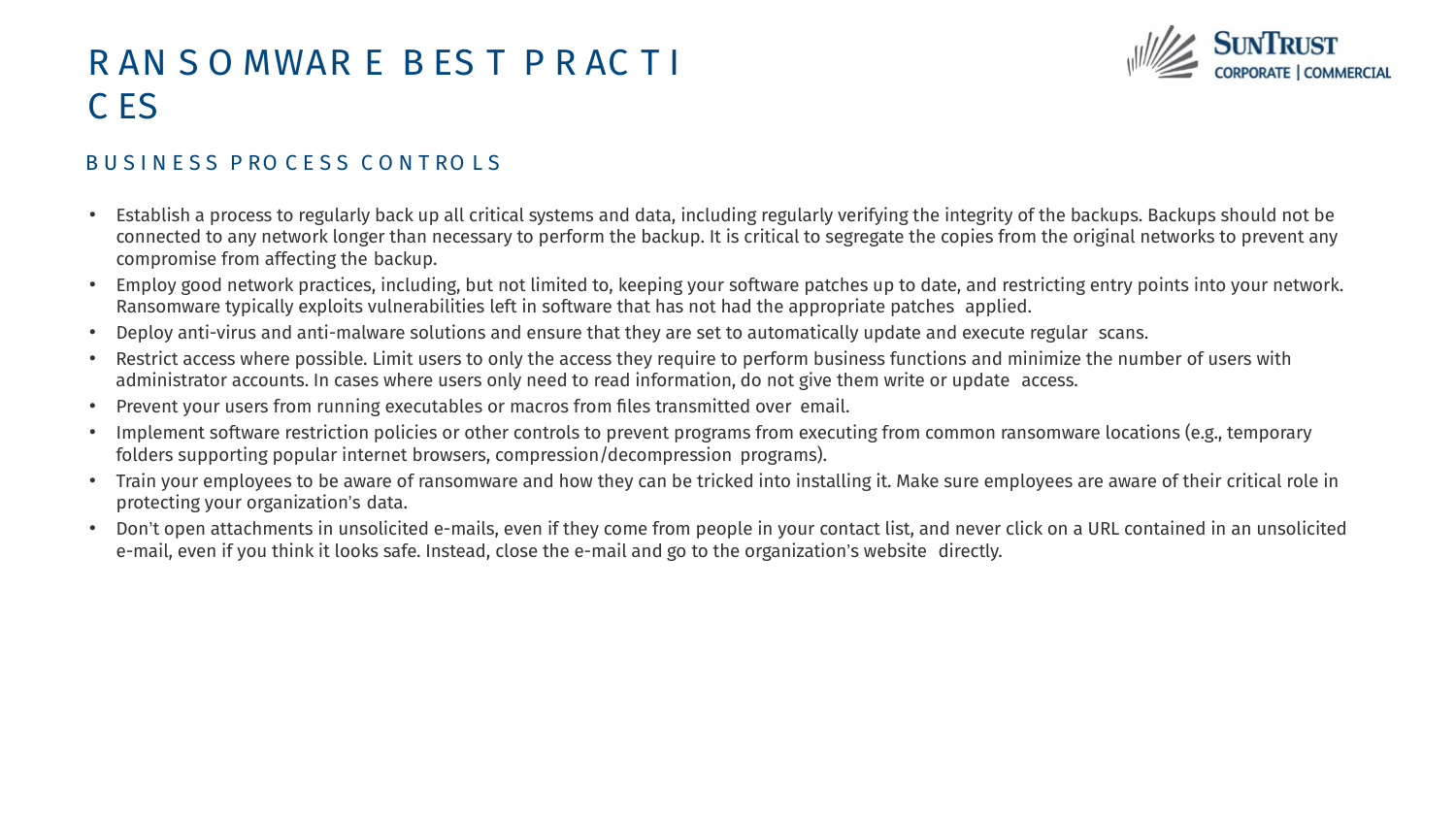

# R AN S O MWAR E B ES T P R AC T I C ES
B U S I N E S S  P RO C E S S  C O N T RO L S

Establish a process to regularly back up all critical systems and data, including regularly verifying the integrity of the backups. Backups should not be  connected to any network longer than necessary to perform the backup. It is critical to segregate the copies from the original networks to prevent any  compromise from affecting the backup.
Employ good network practices, including, but not limited to, keeping your software patches up to date, and restricting entry points into your network.  Ransomware typically exploits vulnerabilities left in software that has not had the appropriate patches  applied.
Deploy anti-virus and anti-malware solutions and ensure that they are set to automatically update and execute regular  scans.
Restrict access where possible. Limit users to only the access they require to perform business functions and minimize the number of users with  administrator accounts. In cases where users only need to read information, do not give them write or update  access.
Prevent your users from running executables or macros from files transmitted over email.
Implement software restriction policies or other controls to prevent programs from executing from common ransomware locations (e.g., temporary  folders supporting popular internet browsers, compression/decompression programs).
Train your employees to be aware of ransomware and how they can be tricked into installing it. Make sure employees are aware of their critical role in  protecting your organization’s data.
Don’t open attachments in unsolicited e-mails, even if they come from people in your contact list, and never click on a URL contained in an unsolicited  e-mail, even if you think it looks safe. Instead, close the e-mail and go to the organization’s website  directly.